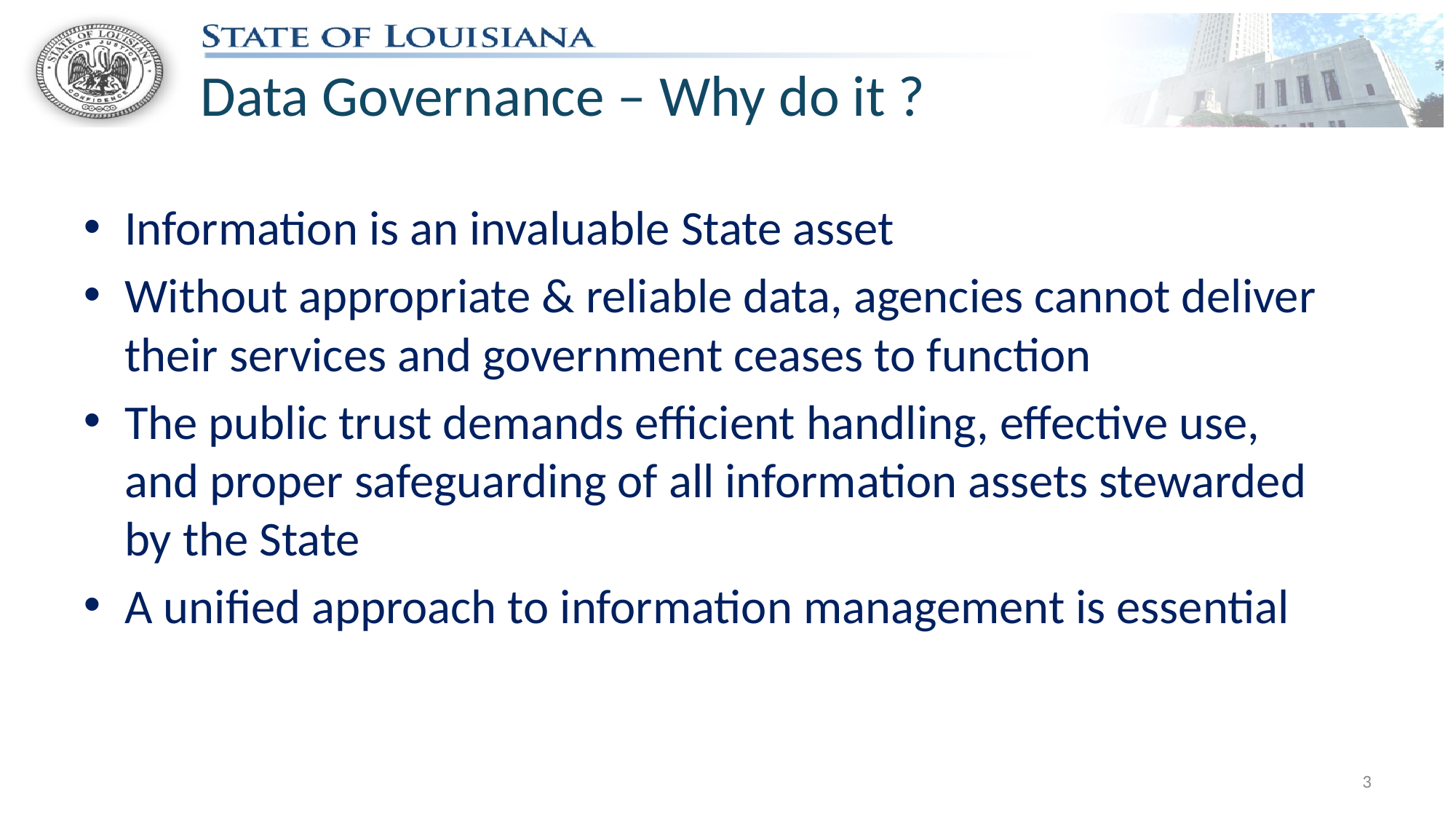

# Data Governance – Why do it ?
Information is an invaluable State asset
Without appropriate & reliable data, agencies cannot deliver their services and government ceases to function
The public trust demands efficient handling, effective use, and proper safeguarding of all information assets stewarded by the State
A unified approach to information management is essential
3